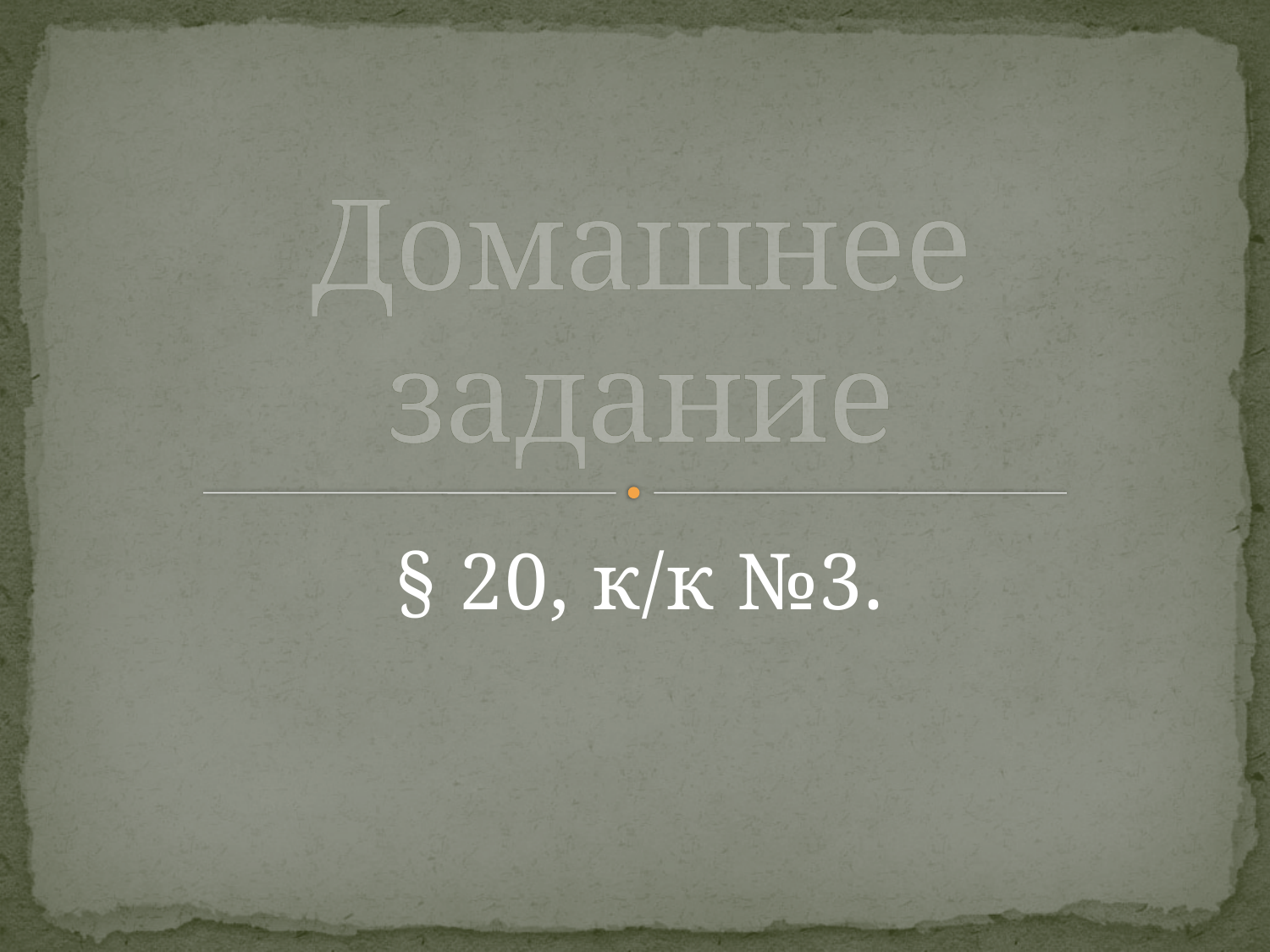

# Домашнее задание
§ 20, к/к №3.